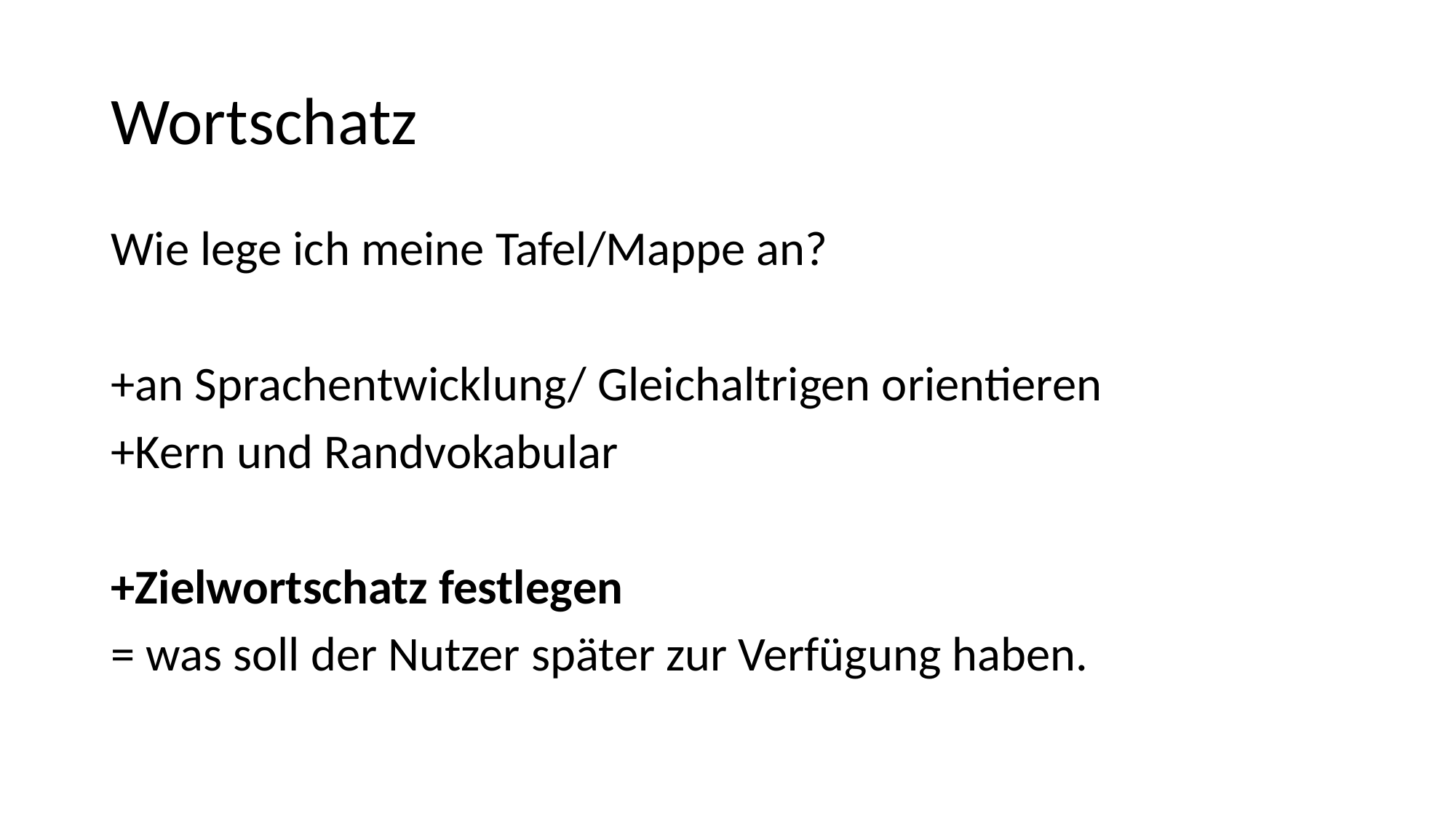

# Wortschatz
Wie lege ich meine Tafel/Mappe an?

+an Sprachentwicklung/ Gleichaltrigen orientieren
+Kern und Randvokabular

+Zielwortschatz festlegen
= was soll der Nutzer später zur Verfügung haben.